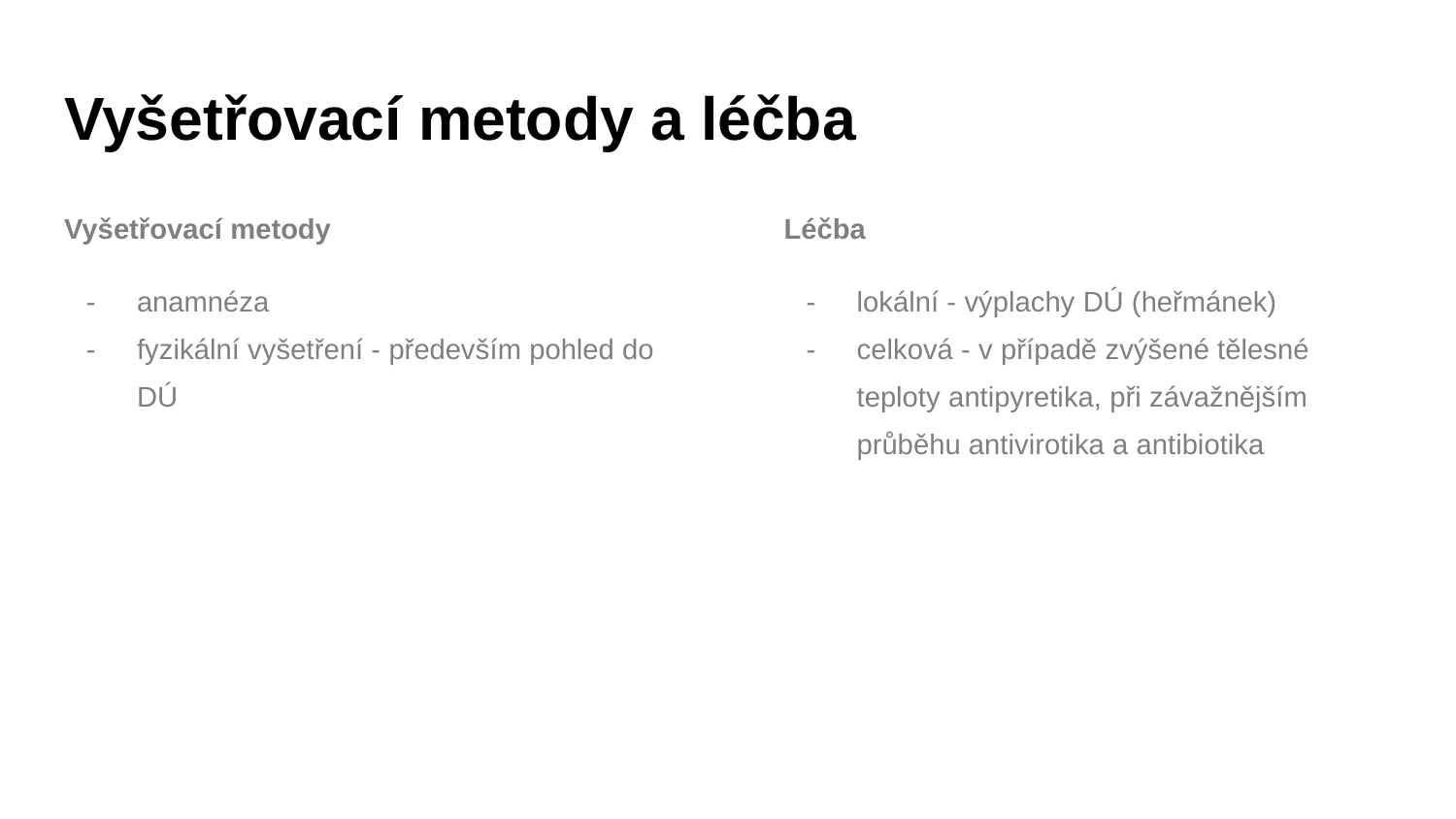

# Vyšetřovací metody a léčba
Vyšetřovací metody
anamnéza
fyzikální vyšetření - především pohled do DÚ
Léčba
lokální - výplachy DÚ (heřmánek)
celková - v případě zvýšené tělesné teploty antipyretika, při závažnějším průběhu antivirotika a antibiotika